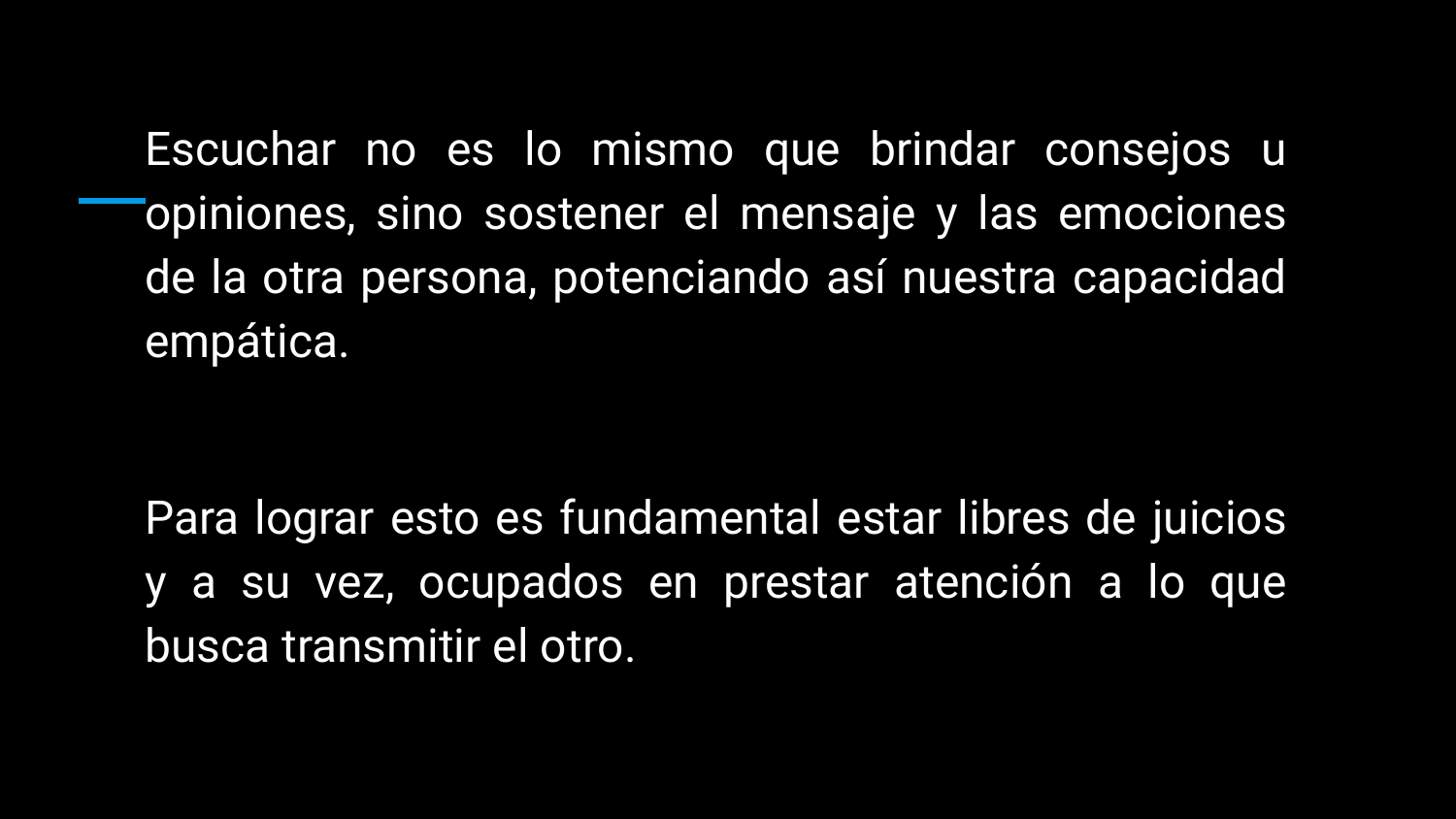

Escuchar no es lo mismo que brindar consejos u opiniones, sino sostener el mensaje y las emociones de la otra persona, potenciando así nuestra capacidad empática.

Para lograr esto es fundamental estar libres de juicios y a su vez, ocupados en prestar atención a lo que busca transmitir el otro.